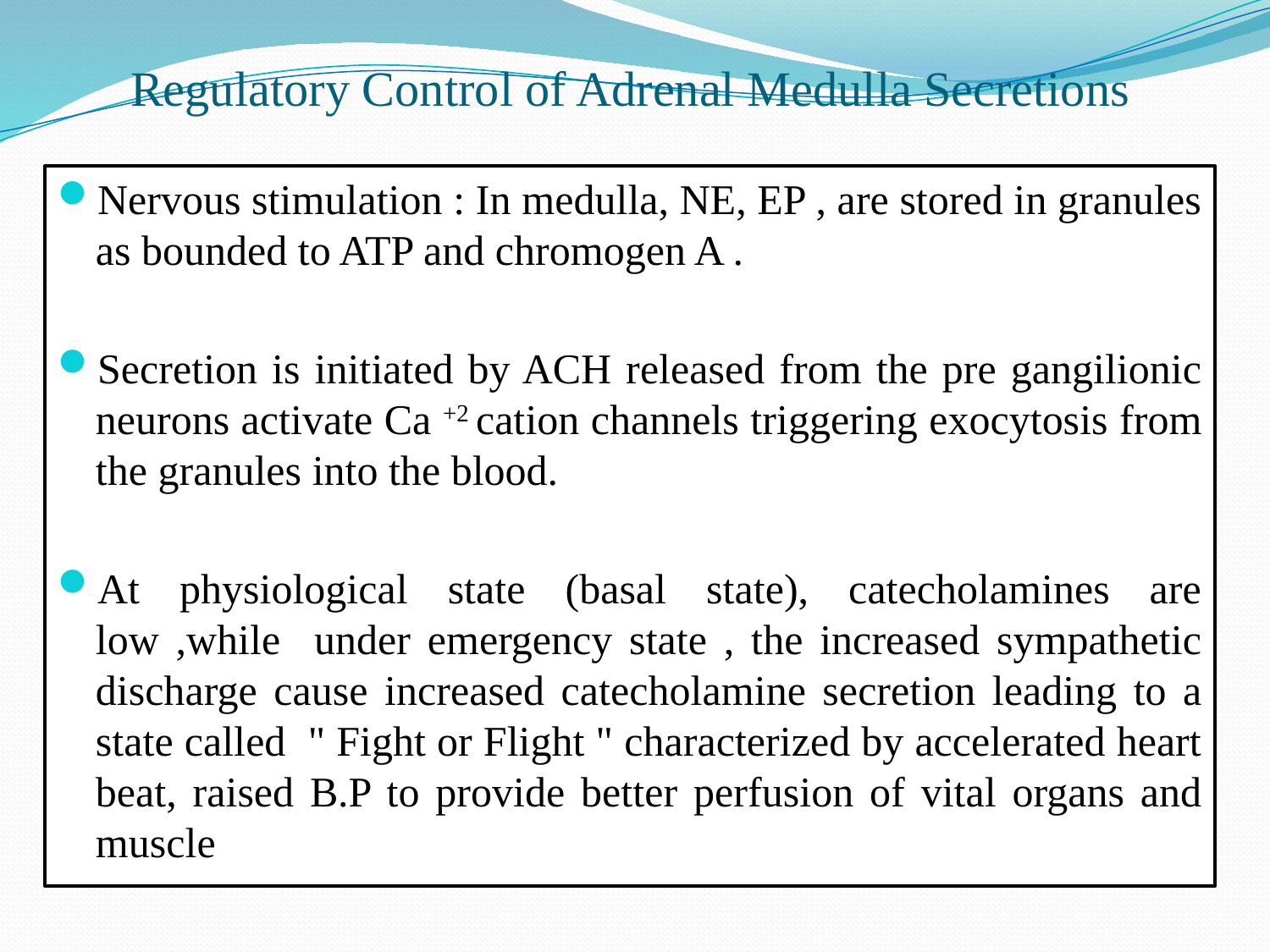

# Regulatory Control of Adrenal Medulla Secretions
Nervous stimulation : In medulla, NE, EP , are stored in granules as bounded to ATP and chromogen A .

Secretion is initiated by ACH released from the pre gangilionic neurons activate Ca +2 cation channels triggering exocytosis from the granules into the blood.

At physiological state (basal state), catecholamines are low ,while  under emergency state , the increased sympathetic discharge cause increased catecholamine secretion leading to a state called  " Fight or Flight " characterized by accelerated heart beat, raised B.P to provide better perfusion of vital organs and muscle